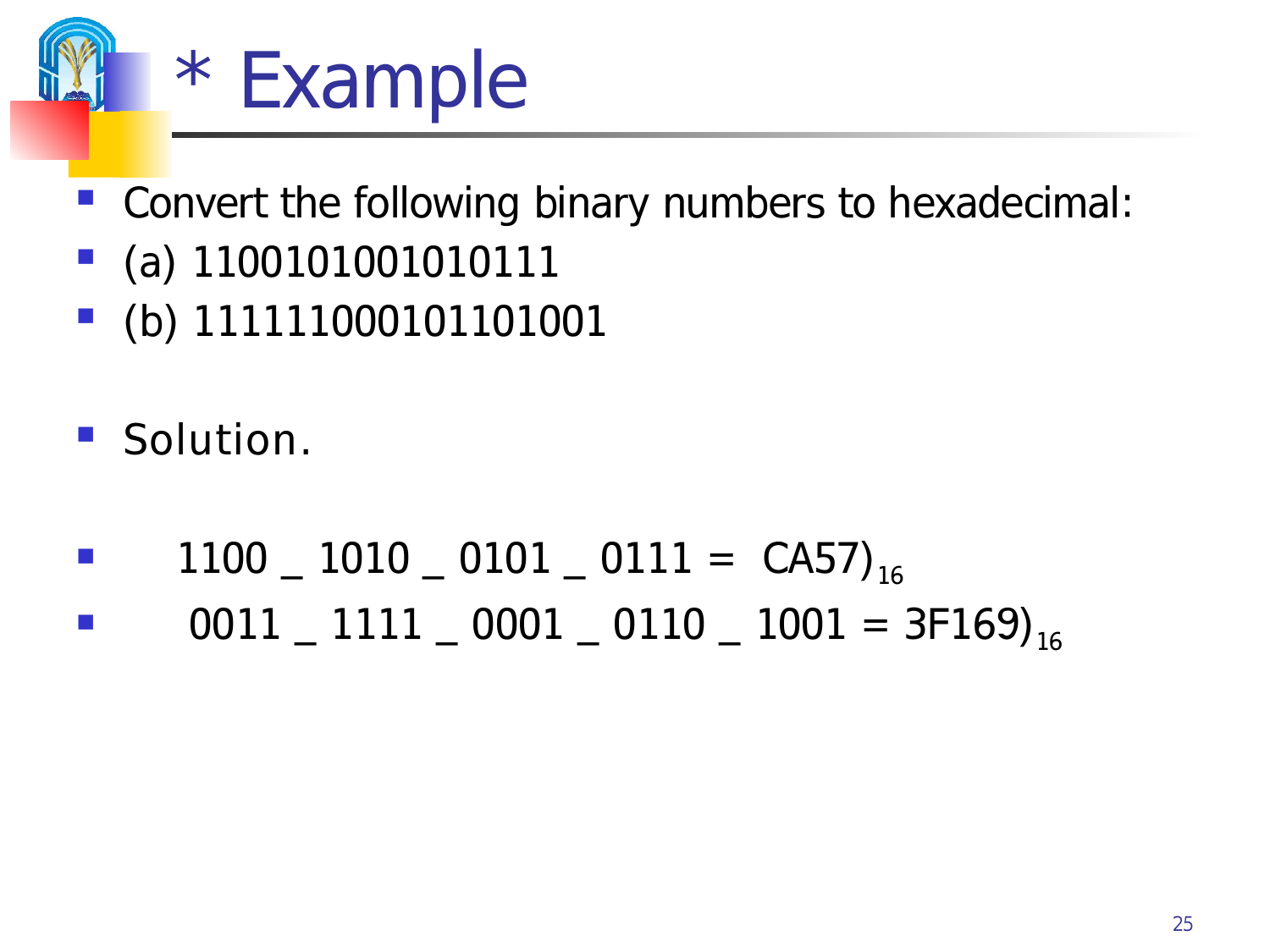

# * Example
Convert the following binary numbers to hexadecimal:
(a) 1100101001010111
(b) 111111000101101001

Solution.

    1100 _ 1010 _ 0101 _ 0111 =  CA57)16
     0011 _ 1111 _ 0001 _ 0110 _ 1001 = 3F169)16

25